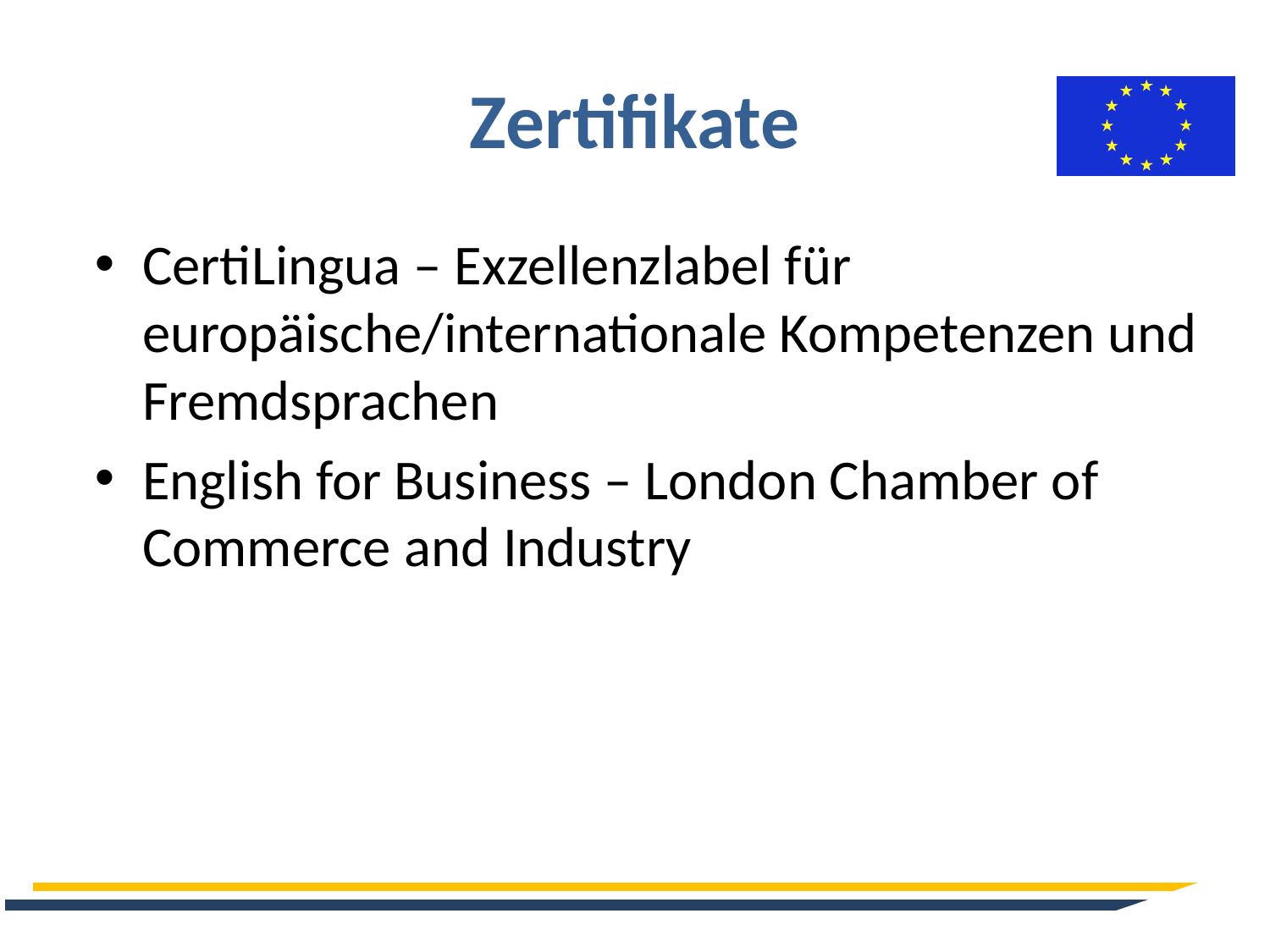

# Zertifikate
CertiLingua – Exzellenzlabel für europäische/internationale Kompetenzen und Fremdsprachen
English for Business – London Chamber of Commerce and Industry